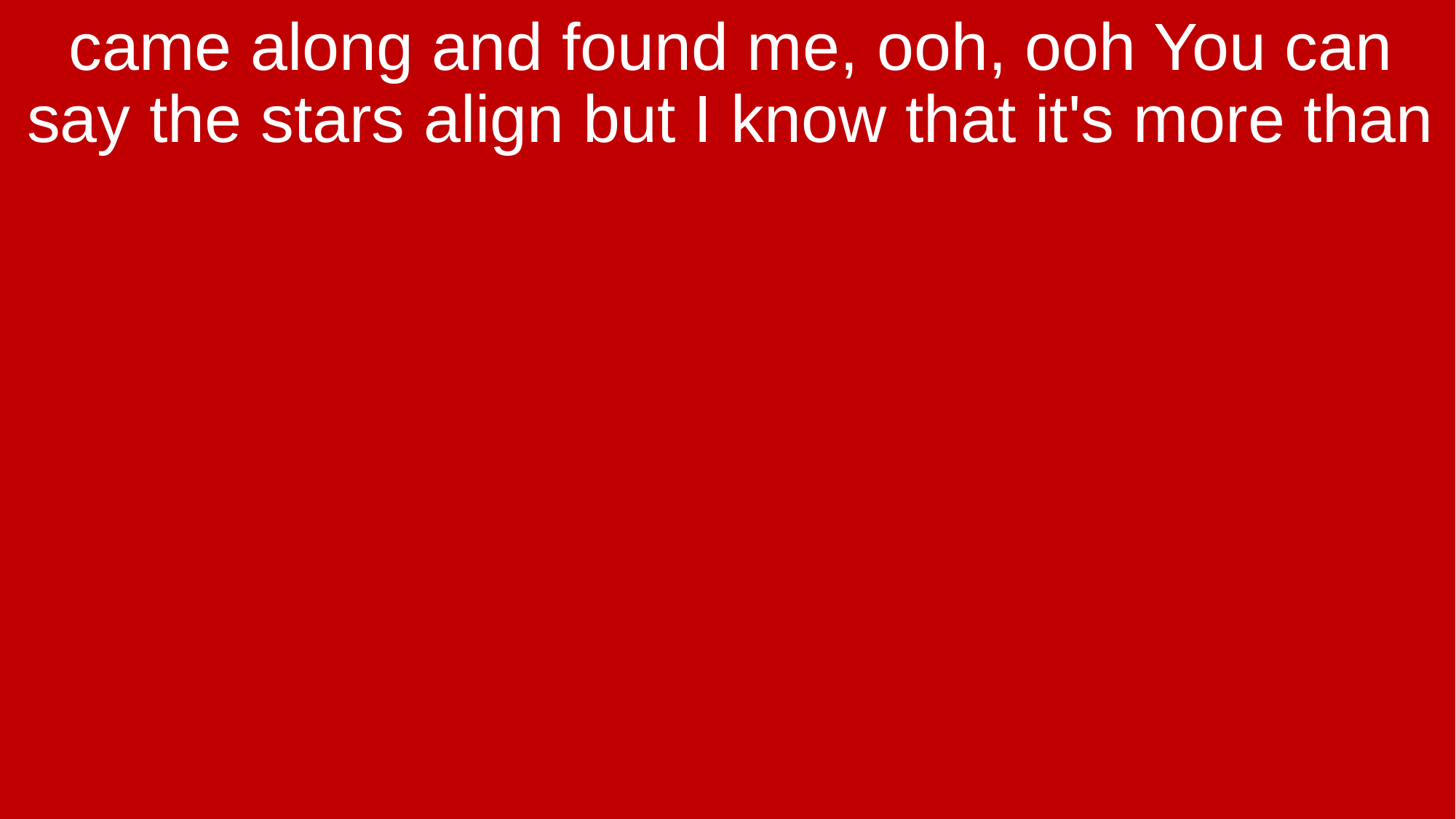

came along and found me, ooh, ooh You can say the stars align but I know that it's more than